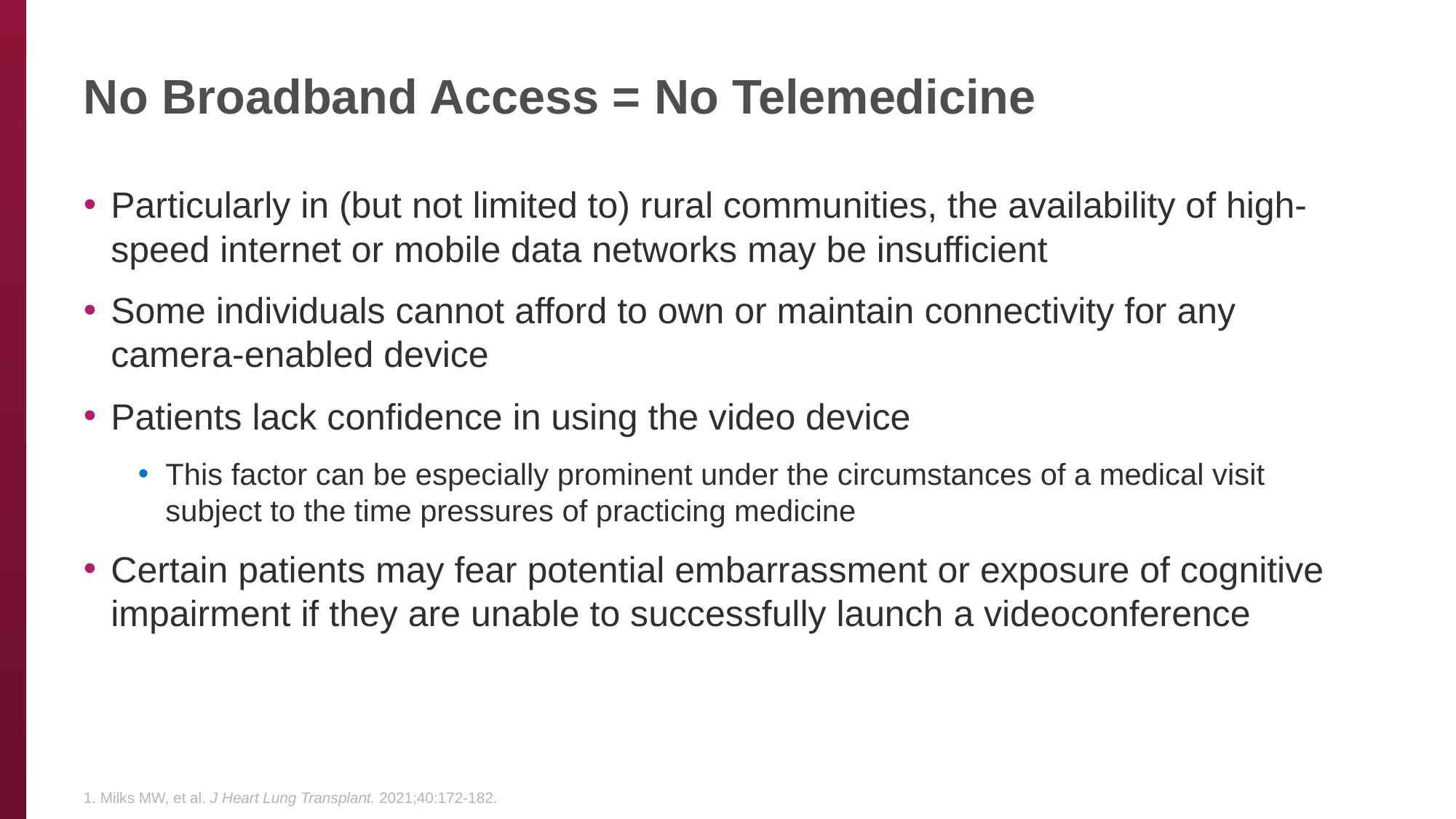

# No Broadband Access = No Telemedicine
Particularly in (but not limited to) rural communities, the availability of high-speed internet or mobile data networks may be insufficient
Some individuals cannot afford to own or maintain connectivity for any camera-enabled device
Patients lack confidence in using the video device
This factor can be especially prominent under the circumstances of a medical visit subject to the time pressures of practicing medicine
Certain patients may fear potential embarrassment or exposure of cognitive impairment if they are unable to successfully launch a videoconference

1. Milks MW, et al. J Heart Lung Transplant. 2021;40:172-182.